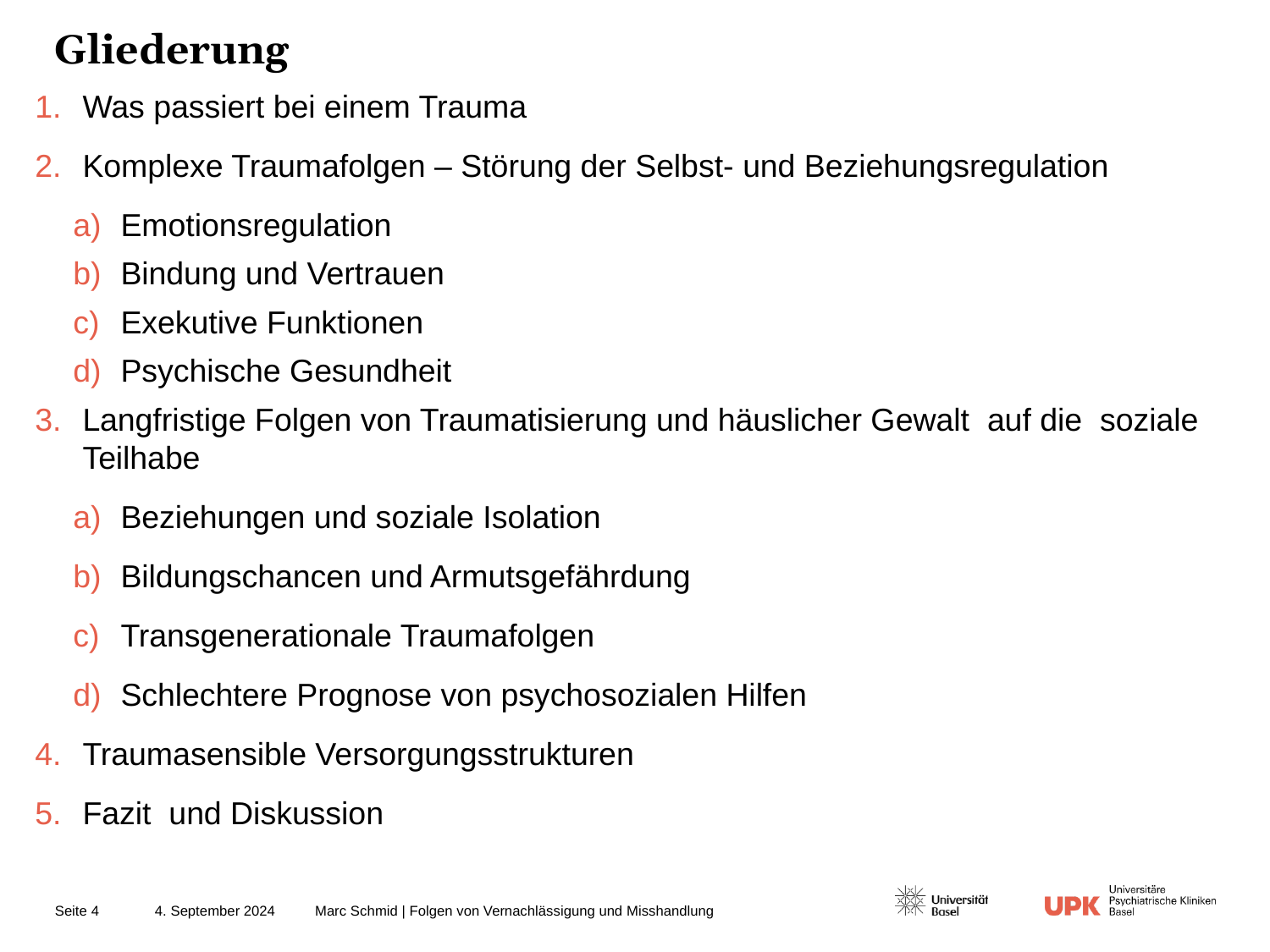

# Gliederung
Was passiert bei einem Trauma
Komplexe Traumafolgen – Störung der Selbst- und Beziehungsregulation
Emotionsregulation
Bindung und Vertrauen
Exekutive Funktionen
Psychische Gesundheit
Langfristige Folgen von Traumatisierung und häuslicher Gewalt  auf die  soziale Teilhabe
Beziehungen und soziale Isolation
Bildungschancen und Armutsgefährdung
Transgenerationale Traumafolgen
Schlechtere Prognose von psychosozialen Hilfen
Traumasensible Versorgungsstrukturen
Fazit  und Diskussion
4. September 2024
Marc Schmid | Folgen von Vernachlässigung und Misshandlung
Seite 4